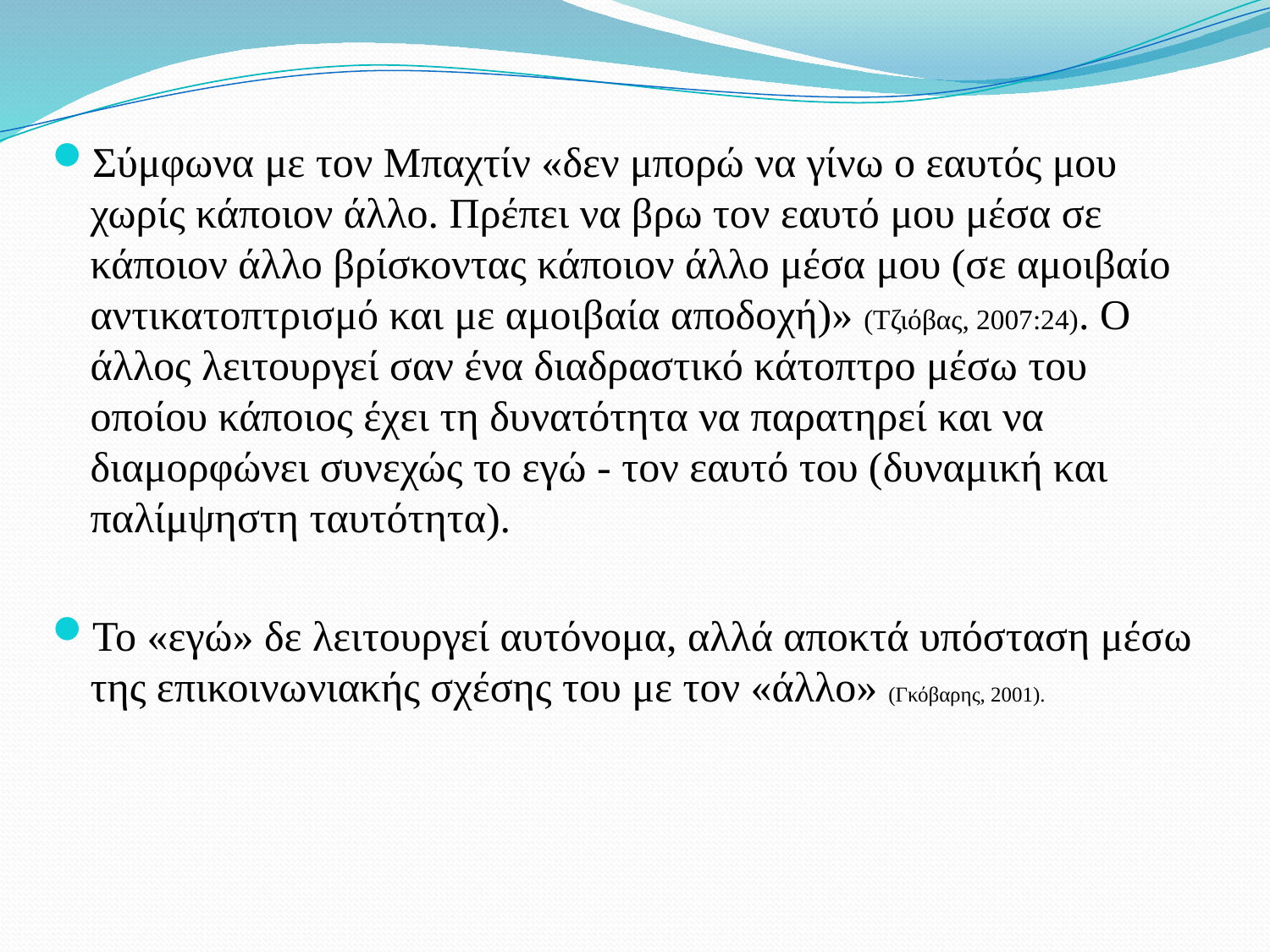

Σύμφωνα με τον Μπαχτίν «δεν μπορώ να γίνω ο εαυτός μου χωρίς κάποιον άλλο. Πρέπει να βρω τον εαυτό μου μέσα σε κάποιον άλλο βρίσκοντας κάποιον άλλο μέσα μου (σε αμοιβαίο αντικατοπτρισμό και με αμοιβαία αποδοχή)» (Τζιόβας, 2007:24). Ο άλλος λειτουργεί σαν ένα διαδραστικό κάτοπτρο μέσω του οποίου κάποιος έχει τη δυνατότητα να παρατηρεί και να διαμορφώνει συνεχώς το εγώ - τον εαυτό του (δυναμική και παλίμψηστη ταυτότητα).

Το «εγώ» δε λειτουργεί αυτόνομα, αλλά αποκτά υπόσταση μέσω της επικοινωνιακής σχέσης του με τον «άλλο» (Γκόβαρης, 2001).